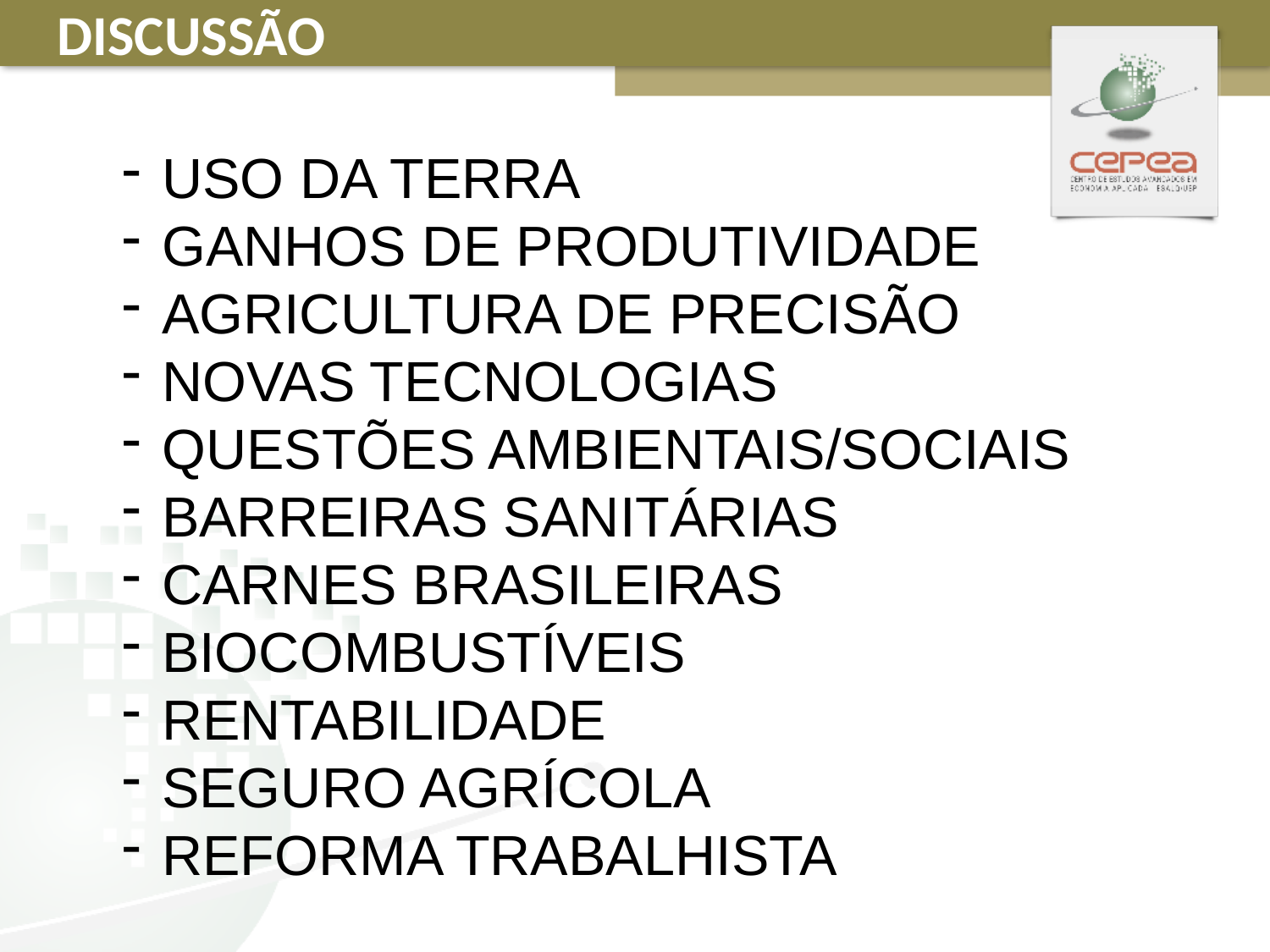

DISCUSSÃO
USO DA TERRA
GANHOS DE PRODUTIVIDADE
AGRICULTURA DE PRECISÃO
NOVAS TECNOLOGIAS
QUESTÕES AMBIENTAIS/SOCIAIS
BARREIRAS SANITÁRIAS
CARNES BRASILEIRAS
BIOCOMBUSTÍVEIS
RENTABILIDADE
SEGURO AGRÍCOLA
REFORMA TRABALHISTA